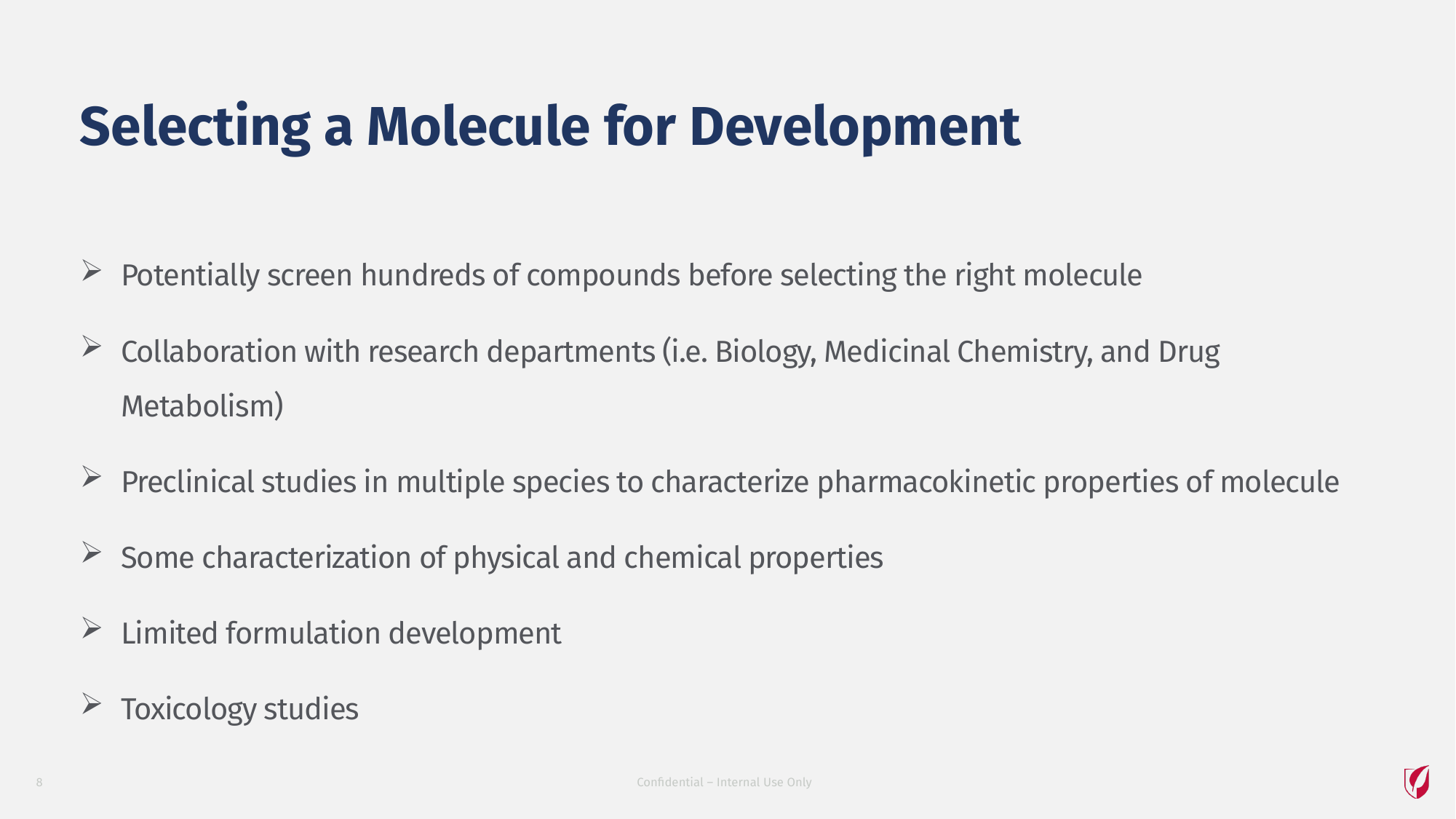

# Selecting a Molecule for Development
Potentially screen hundreds of compounds before selecting the right molecule
Collaboration with research departments (i.e. Biology, Medicinal Chemistry, and Drug Metabolism)
Preclinical studies in multiple species to characterize pharmacokinetic properties of molecule
Some characterization of physical and chemical properties
Limited formulation development
Toxicology studies
8